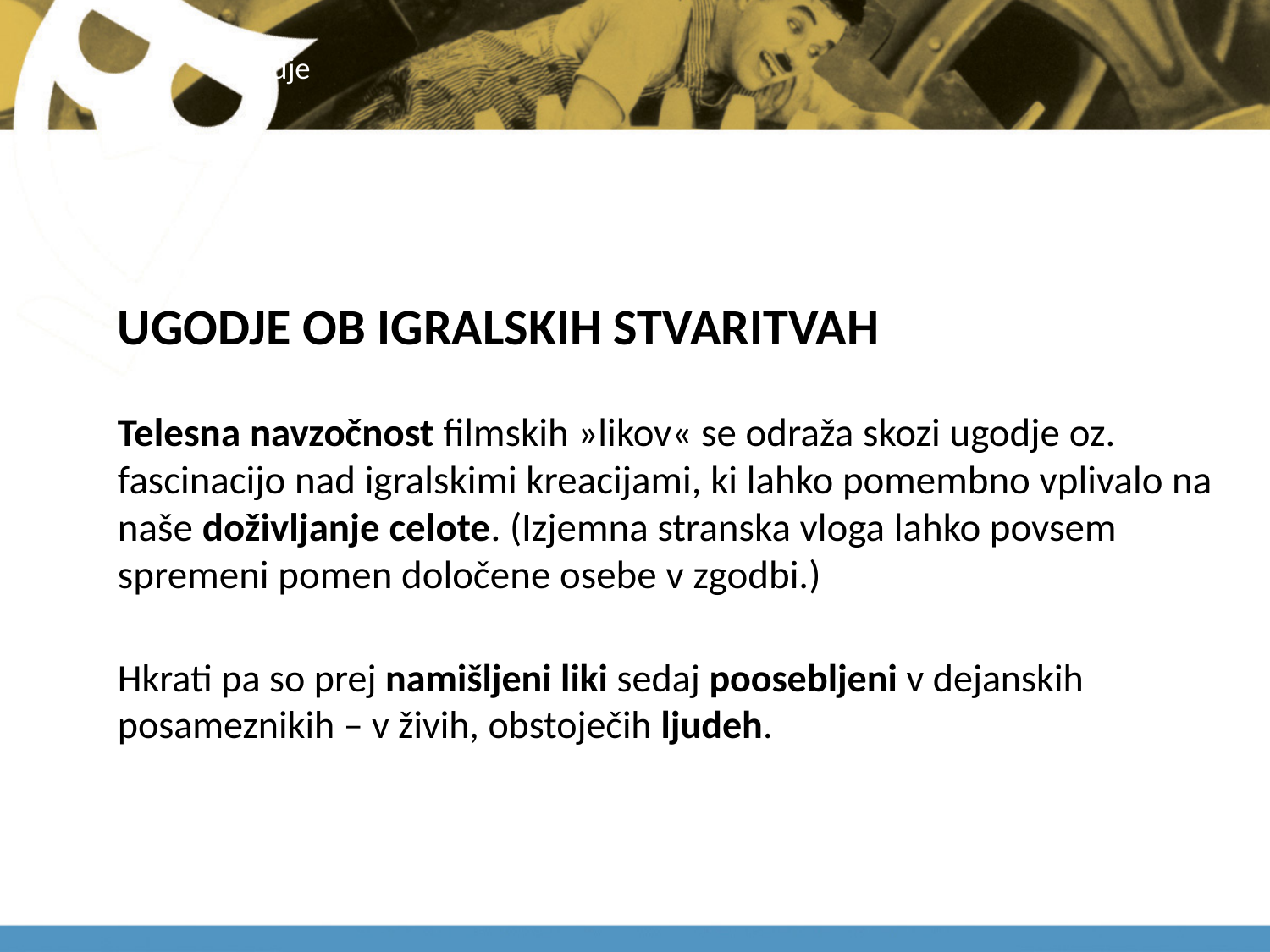

# ugodje

UGODJE OB IGRALSKIH STVARITVAH

Telesna navzočnost filmskih »likov« se odraža skozi ugodje oz. fascinacijo nad igralskimi kreacijami, ki lahko pomembno vplivalo na naše doživljanje celote. (Izjemna stranska vloga lahko povsem spremeni pomen določene osebe v zgodbi.)

Hkrati pa so prej namišljeni liki sedaj poosebljeni v dejanskih posameznikih – v živih, obstoječih ljudeh.